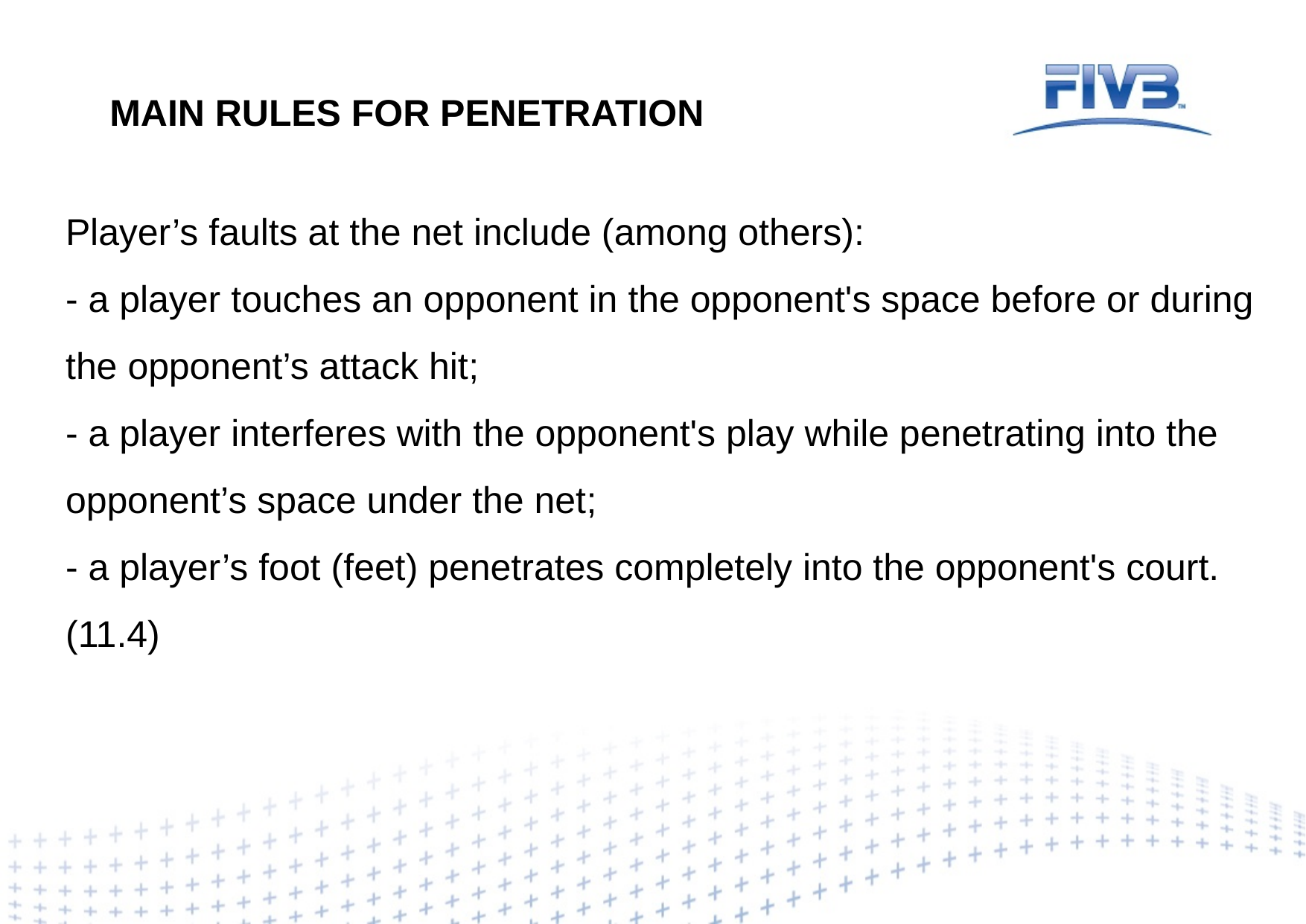

MAIN RULES for penetration
Player’s faults at the net include (among others):
- a player touches an opponent in the opponent's space before or during the opponent’s attack hit;
- a player interferes with the opponent's play while penetrating into the opponent’s space under the net;
- a player’s foot (feet) penetrates completely into the opponent's court. (11.4)